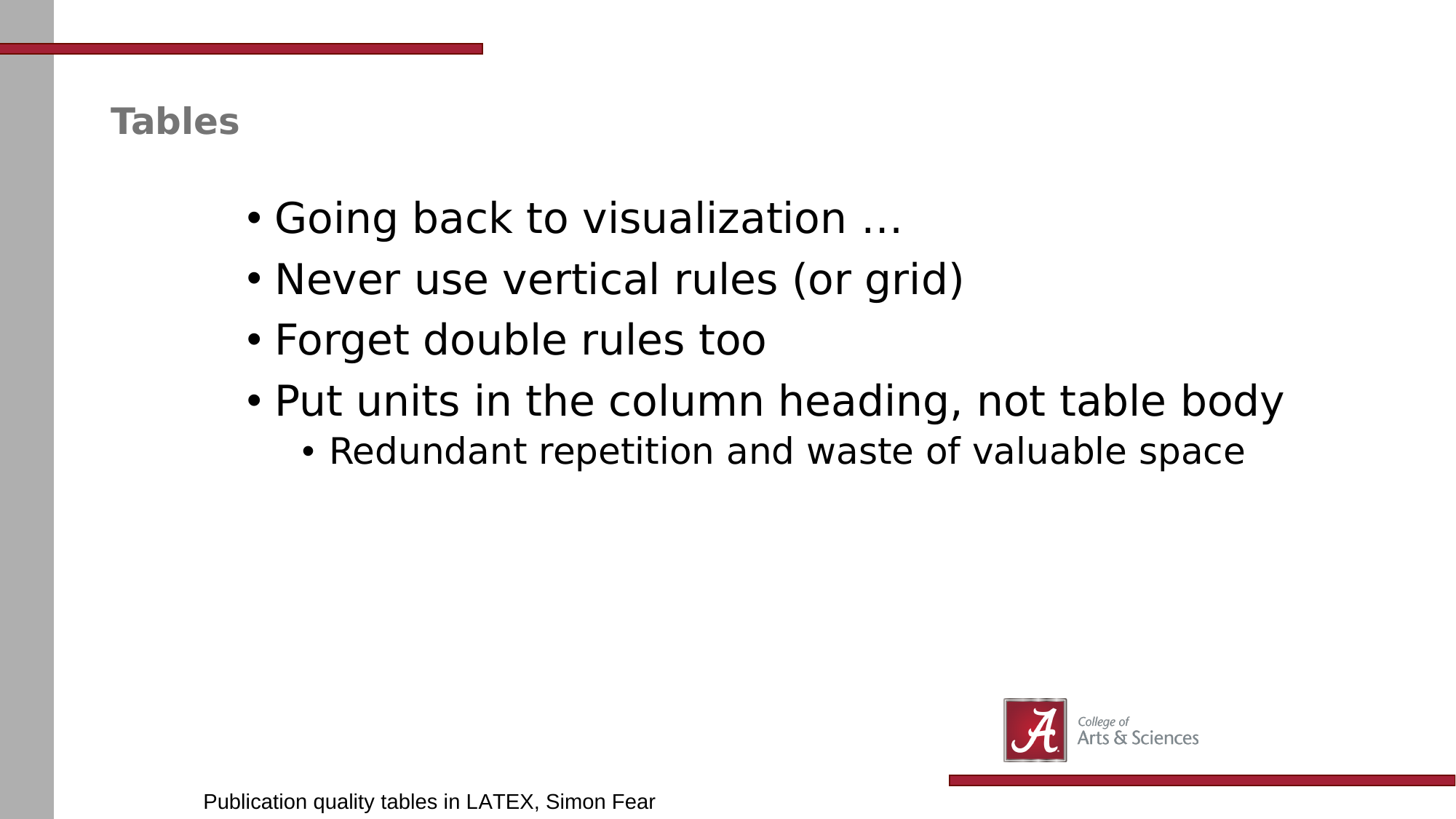

# Tables
Going back to visualization …
Never use vertical rules (or grid)
Forget double rules too
Put units in the column heading, not table body
Redundant repetition and waste of valuable space

Publication quality tables in LATEX, Simon Fear